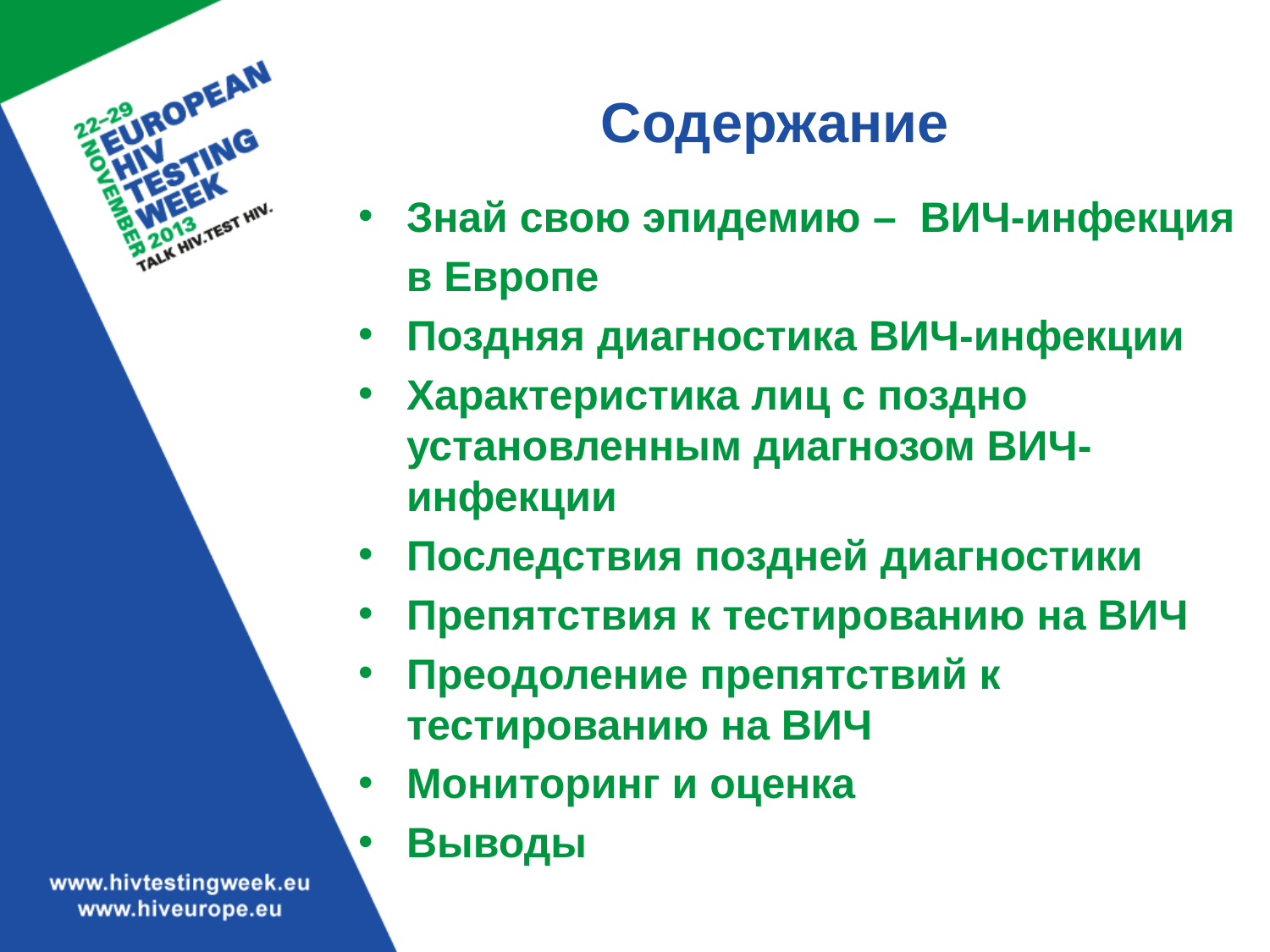

# Содержание
Знай свою эпидемию –  ВИЧ-инфекция
    в Европе
Поздняя диагностика ВИЧ-инфекции
Характеристика лиц с поздно установленным диагнозом ВИЧ-инфекции
Последствия поздней диагностики
Препятствия к тестированию на ВИЧ
Преодоление препятствий к тестированию на ВИЧ
Мониторинг и оценка
Выводы